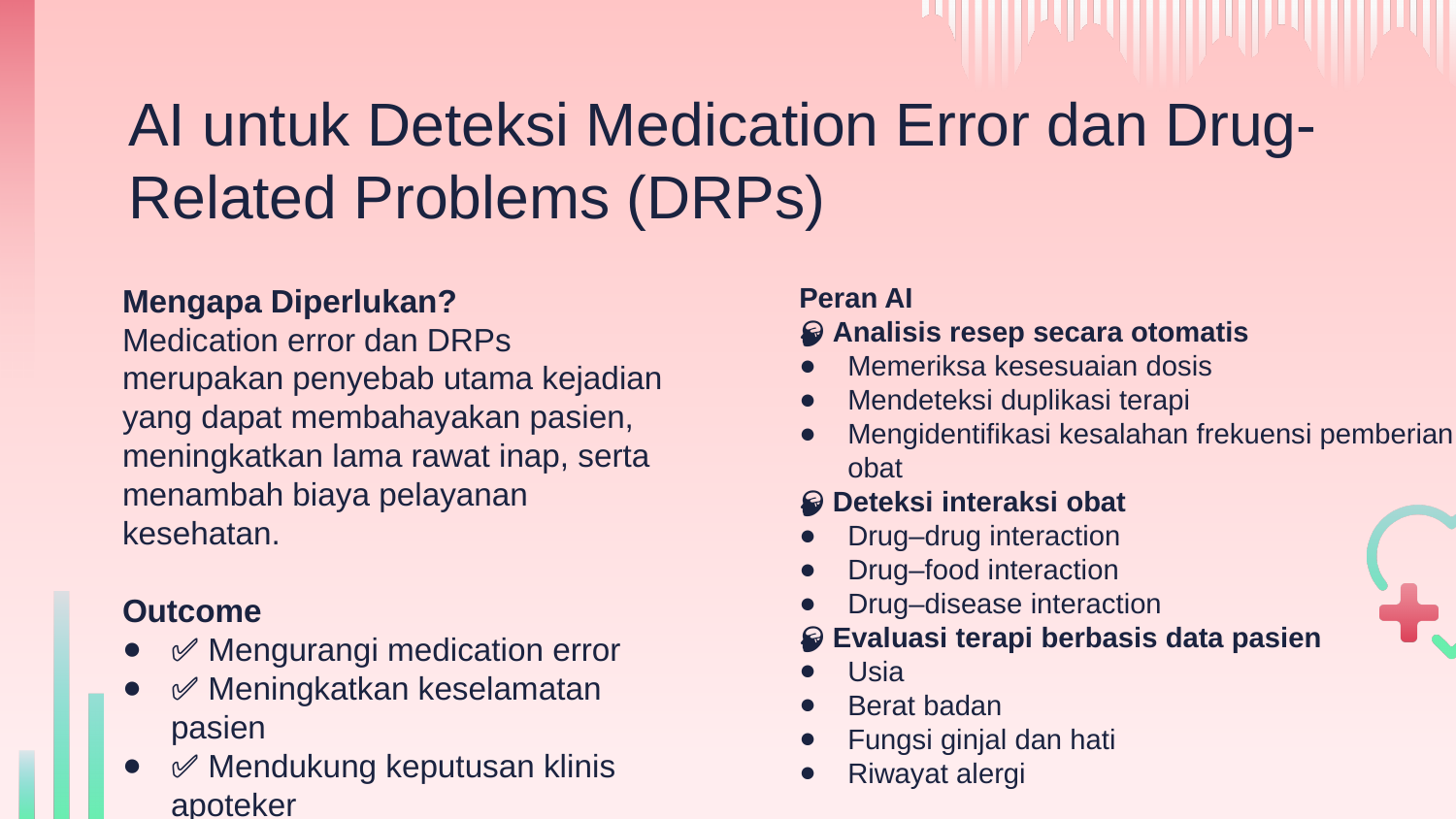

# AI untuk Deteksi Medication Error dan Drug-Related Problems (DRPs)
Mengapa Diperlukan?
Medication error dan DRPs merupakan penyebab utama kejadian yang dapat membahayakan pasien, meningkatkan lama rawat inap, serta menambah biaya pelayanan kesehatan.

Outcome
✅ Mengurangi medication error
✅ Meningkatkan keselamatan pasien
✅ Mendukung keputusan klinis apoteker
Peran AI
🧠 Analisis resep secara otomatis
Memeriksa kesesuaian dosis
Mendeteksi duplikasi terapi
Mengidentifikasi kesalahan frekuensi pemberian obat
🧠 Deteksi interaksi obat
Drug–drug interaction
Drug–food interaction
Drug–disease interaction
🧠 Evaluasi terapi berbasis data pasien
Usia
Berat badan
Fungsi ginjal dan hati
Riwayat alergi